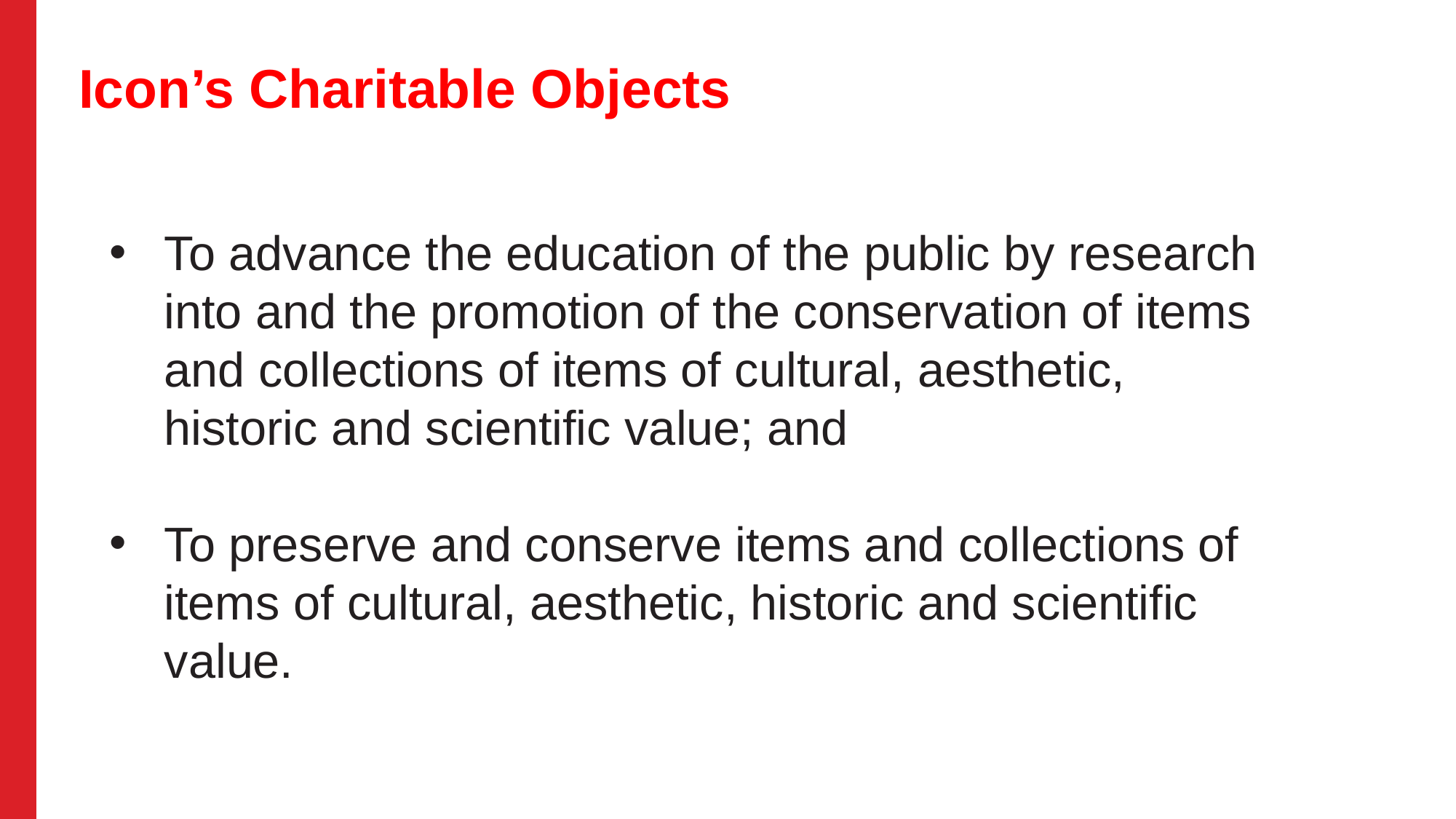

Icon’s Charitable Objects
To advance the education of the public by research into and the promotion of the conservation of items and collections of items of cultural, aesthetic, historic and scientific value; and

To preserve and conserve items and collections of items of cultural, aesthetic, historic and scientific value.